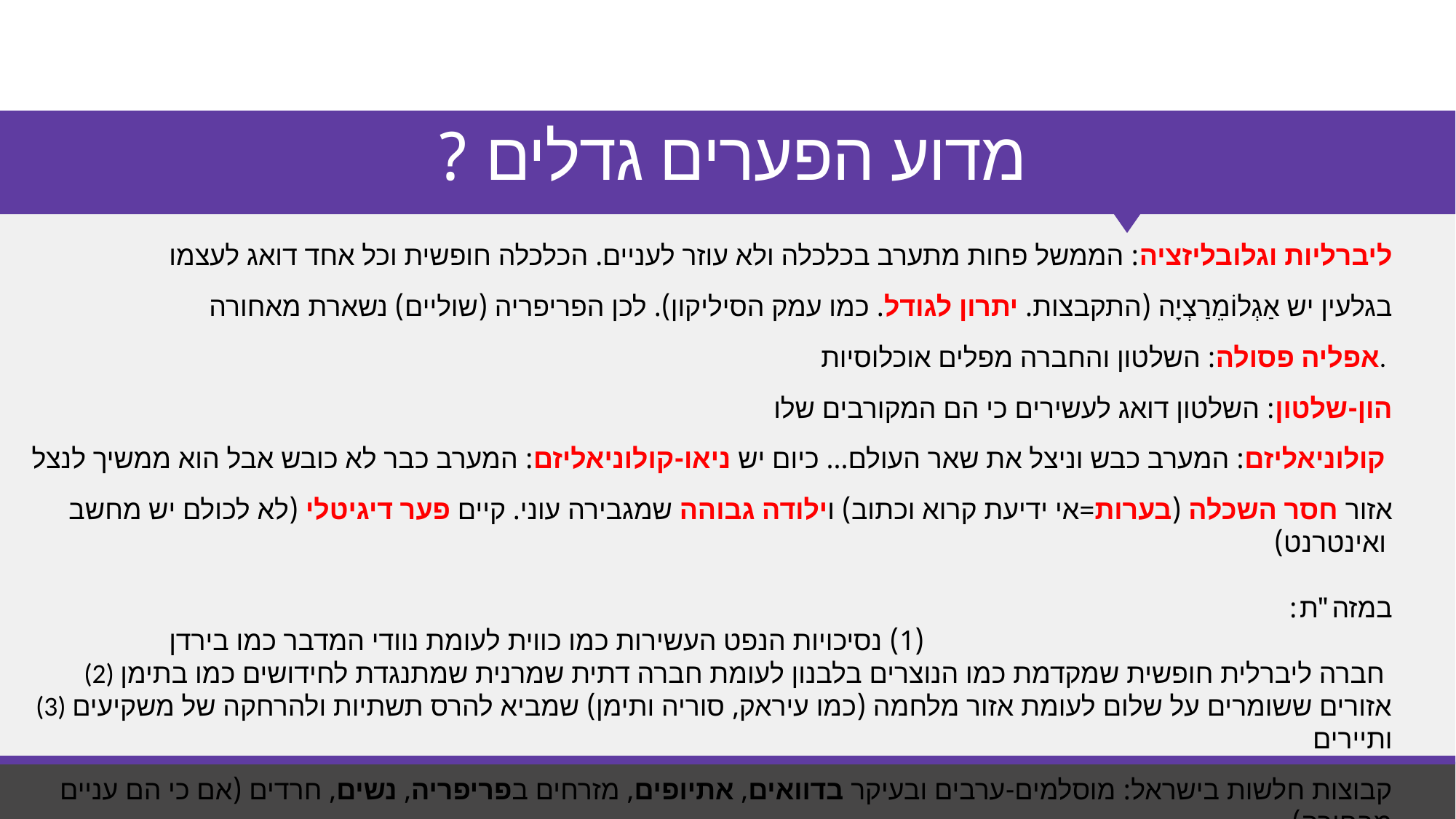

# מדוע הפערים גדלים ?
ליברליות וגלובליזציה: הממשל פחות מתערב בכלכלה ולא עוזר לעניים. הכלכלה חופשית וכל אחד דואג לעצמו

בגלעין יש אַגְלוֹמֵרַצְיָה (התקבצות. יתרון לגודל. כמו עמק הסיליקון). לכן הפריפריה (שוליים) נשארת מאחורה

אפליה פסולה: השלטון והחברה מפלים אוכלוסיות.

הון-שלטון: השלטון דואג לעשירים כי הם המקורבים שלו

קולוניאליזם: המערב כבש וניצל את שאר העולם... כיום יש ניאו-קולוניאליזם: המערב כבר לא כובש אבל הוא ממשיך לנצל

אזור חסר השכלה (בערות=אי ידיעת קרוא וכתוב) וילודה גבוהה שמגבירה עוני. קיים פער דיגיטלי (לא לכולם יש מחשב ואינטרנט)

                                                                          במזה"ת:                                                                                                                                                                             (1) נסיכויות הנפט העשירות כמו כווית לעומת נוודי המדבר כמו בירדן
(2) חברה ליברלית חופשית שמקדמת כמו הנוצרים בלבנון לעומת חברה דתית שמרנית שמתנגדת לחידושים כמו בתימן
(3) אזורים ששומרים על שלום לעומת אזור מלחמה (כמו עיראק, סוריה ותימן) שמביא להרס תשתיות ולהרחקה של משקיעים ותיירים

קבוצות חלשות בישראל: מוסלמים-ערבים ובעיקר בדוואים, אתיופים, מזרחים בפריפריה, נשים, חרדים (אם כי הם עניים מבחירה)